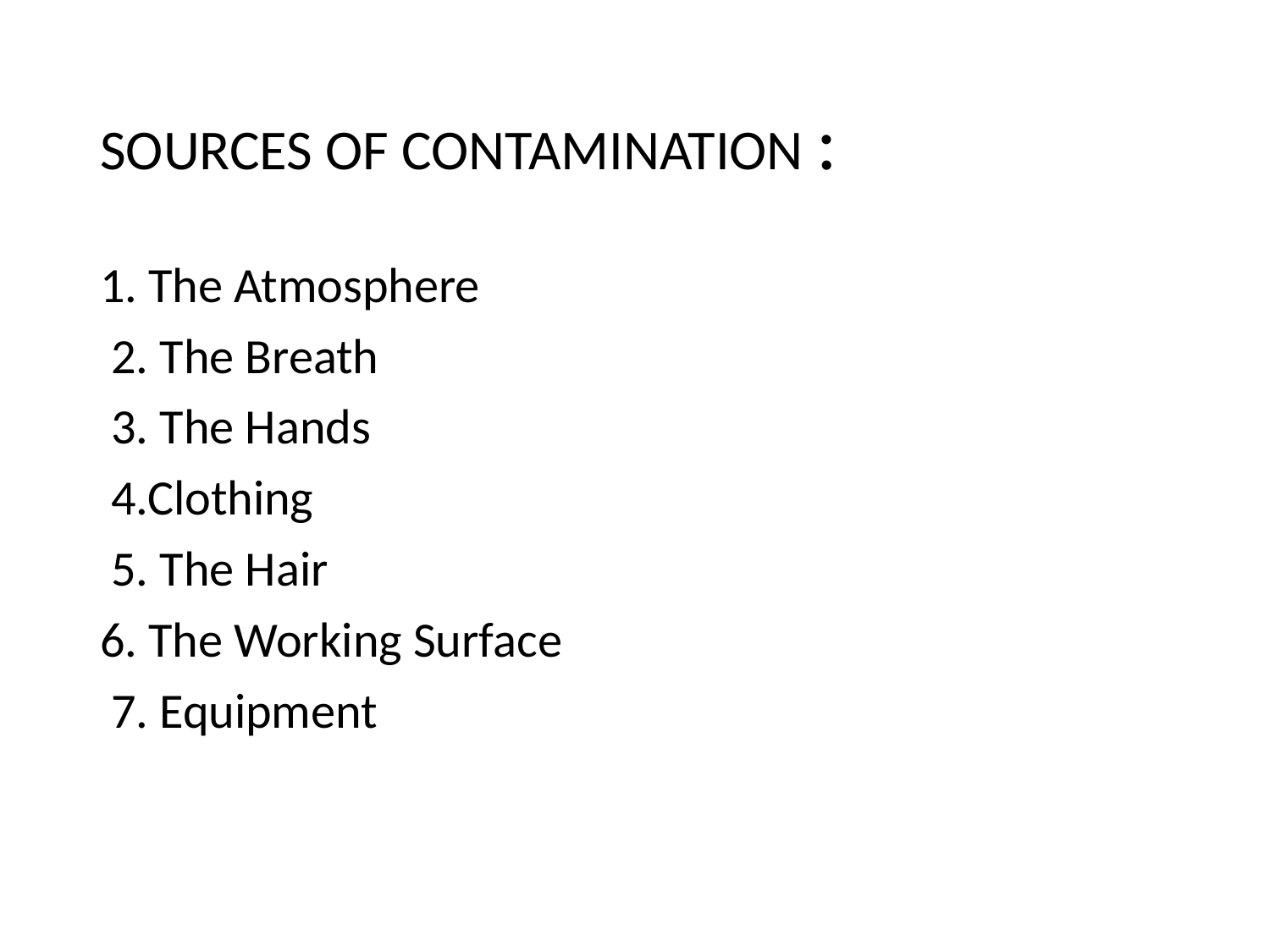

# SOURCES OF CONTAMINATION :
1. The Atmosphere
 2. The Breath
 3. The Hands
 4.Clothing
 5. The Hair
6. The Working Surface
 7. Equipment